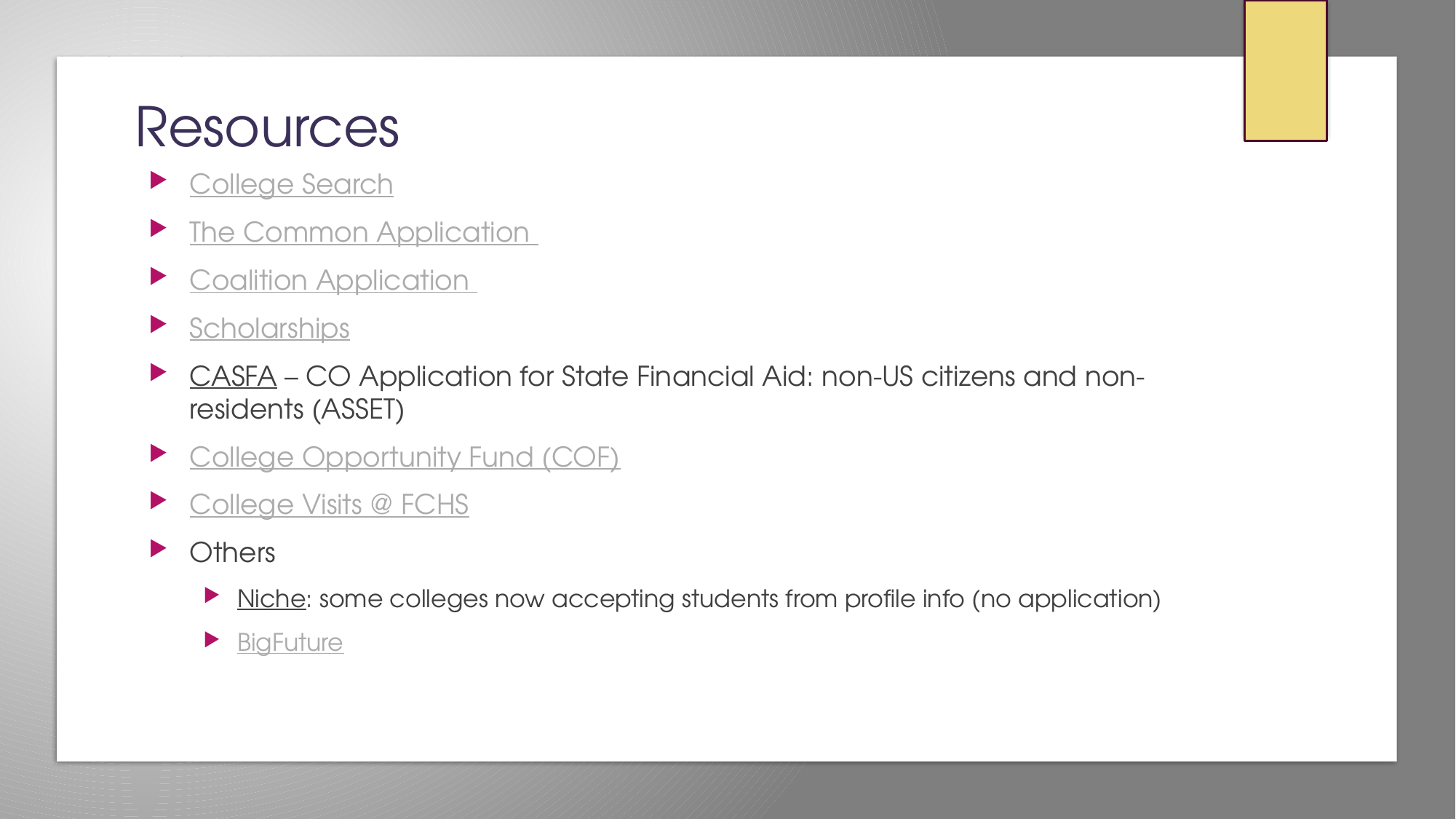

# Resources

College Search
The Common Application
Coalition Application
Scholarships
CASFA – CO Application for State Financial Aid: non-US citizens and non-residents (ASSET)
College Opportunity Fund (COF)
College Visits @ FCHS
Others
Niche: some colleges now accepting students from profile info (no application)
BigFuture